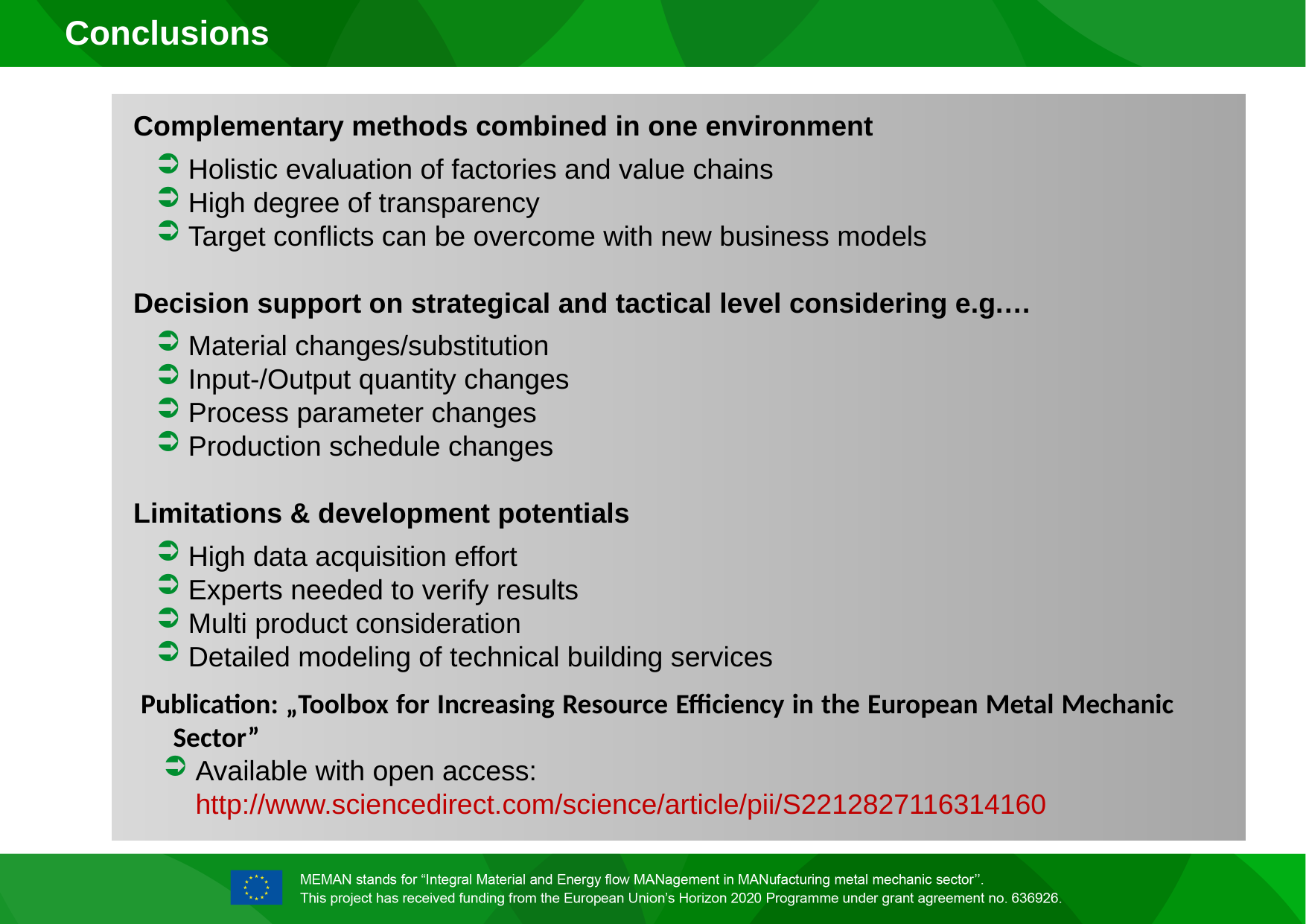

Conclusions

Complementary methods combined in one environment
Holistic evaluation of factories and value chains
High degree of transparency
Target conflicts can be overcome with new business models

Decision support on strategical and tactical level considering e.g.…
Material changes/substitution
Input-/Output quantity changes
Process parameter changes
Production schedule changes

Limitations & development potentials
High data acquisition effort
Experts needed to verify results
Multi product consideration
Detailed modeling of technical building services
Publication: „Toolbox for Increasing Resource Efficiency in the European Metal Mechanic Sector”
Available with open access: http://www.sciencedirect.com/science/article/pii/S2212827116314160